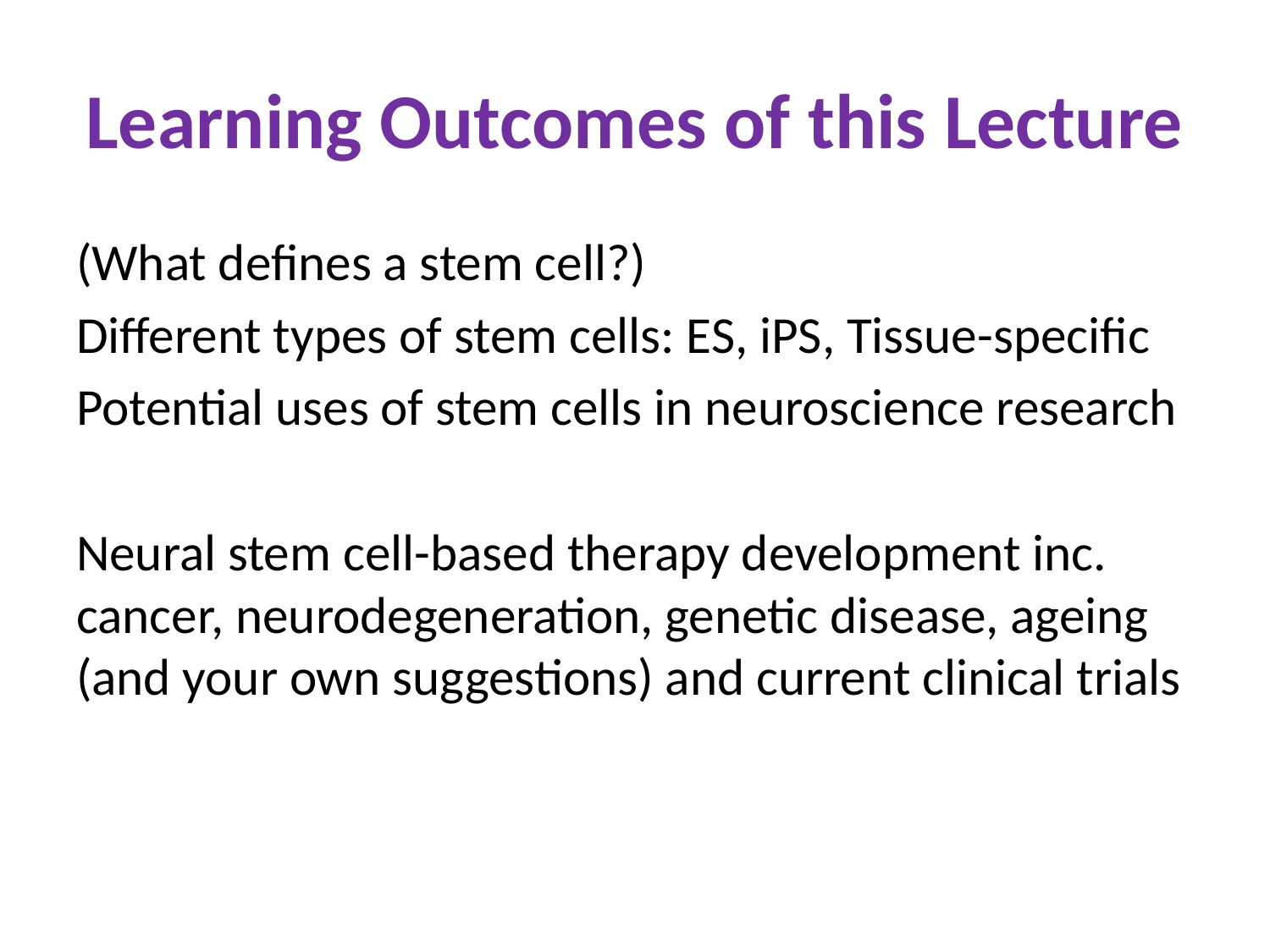

# Learning Outcomes of this Lecture
(What defines a stem cell?)
Different types of stem cells: ES, iPS, Tissue-specific
Potential uses of stem cells in neuroscience research

Neural stem cell-based therapy development inc. cancer, neurodegeneration, genetic disease, ageing (and your own suggestions) and current clinical trials